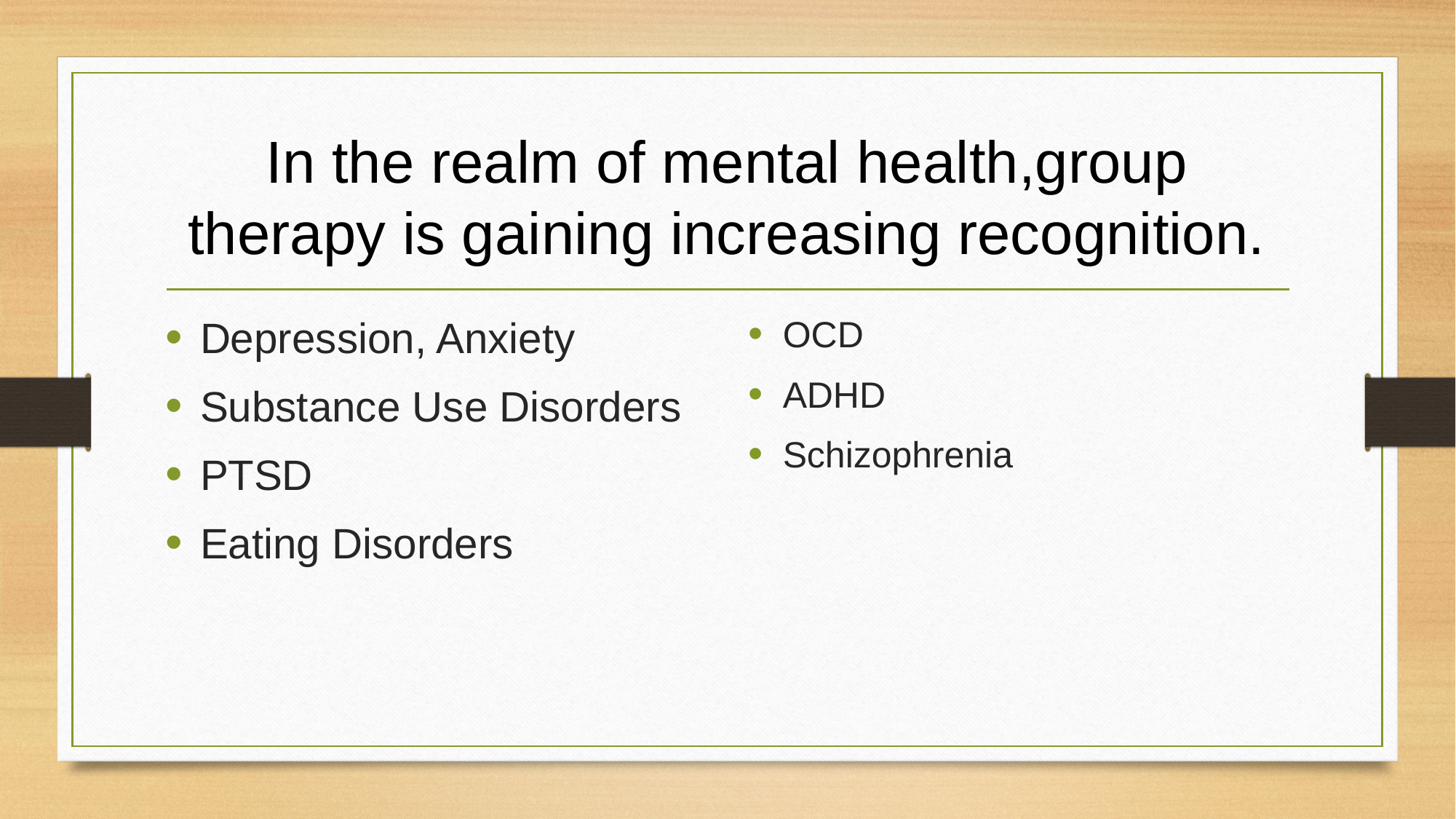

# In the realm of mental health,group therapy is gaining increasing recognition.
Depression, Anxiety
Substance Use Disorders
PTSD
Eating Disorders
OCD
ADHD
Schizophrenia